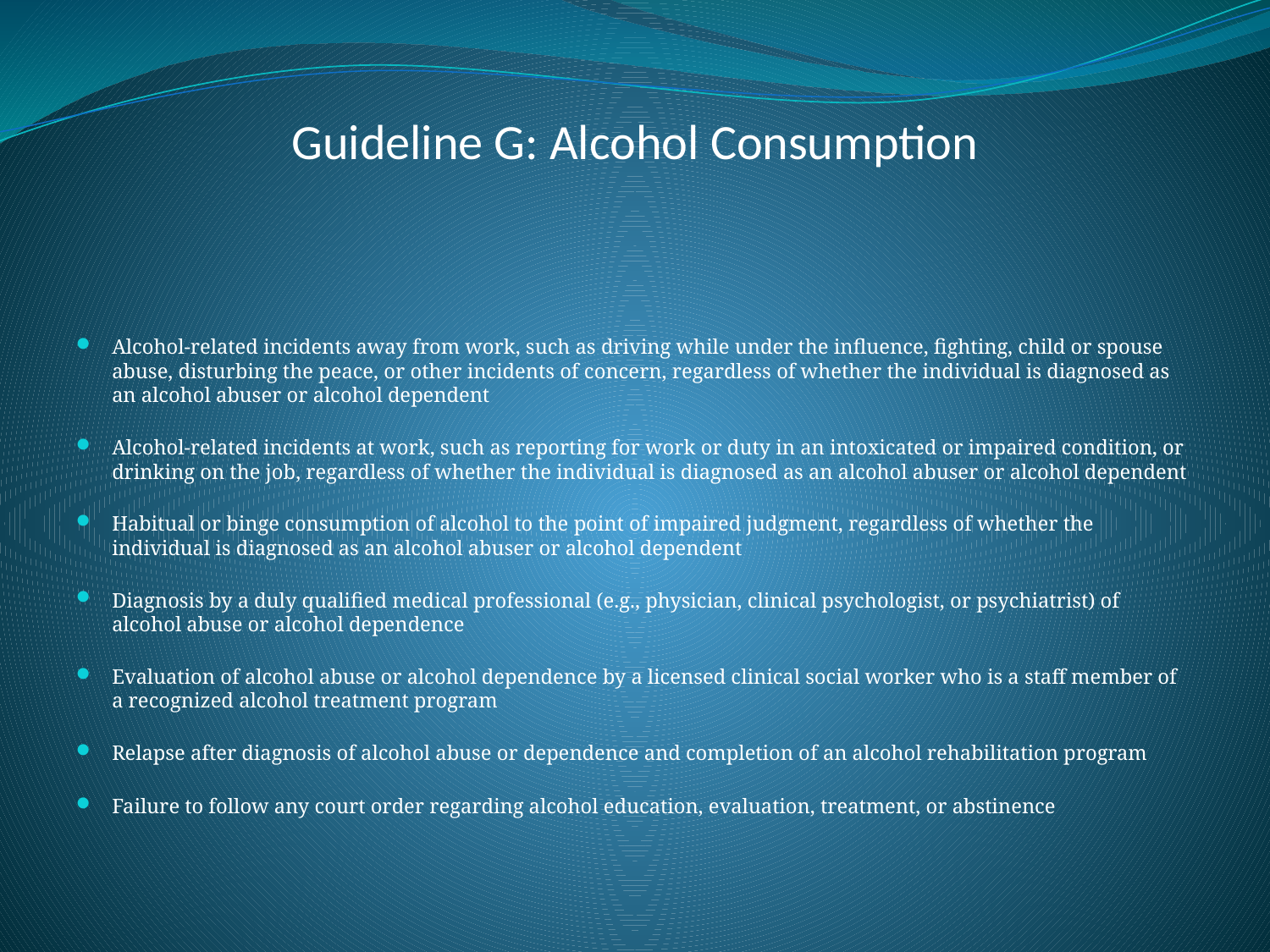

# Guideline G: Alcohol Consumption
Alcohol-related incidents away from work, such as driving while under the influence, fighting, child or spouse abuse, disturbing the peace, or other incidents of concern, regardless of whether the individual is diagnosed as an alcohol abuser or alcohol dependent
Alcohol-related incidents at work, such as reporting for work or duty in an intoxicated or impaired condition, or drinking on the job, regardless of whether the individual is diagnosed as an alcohol abuser or alcohol dependent
Habitual or binge consumption of alcohol to the point of impaired judgment, regardless of whether the individual is diagnosed as an alcohol abuser or alcohol dependent
Diagnosis by a duly qualified medical professional (e.g., physician, clinical psychologist, or psychiatrist) of alcohol abuse or alcohol dependence
Evaluation of alcohol abuse or alcohol dependence by a licensed clinical social worker who is a staff member of a recognized alcohol treatment program
Relapse after diagnosis of alcohol abuse or dependence and completion of an alcohol rehabilitation program
Failure to follow any court order regarding alcohol education, evaluation, treatment, or abstinence